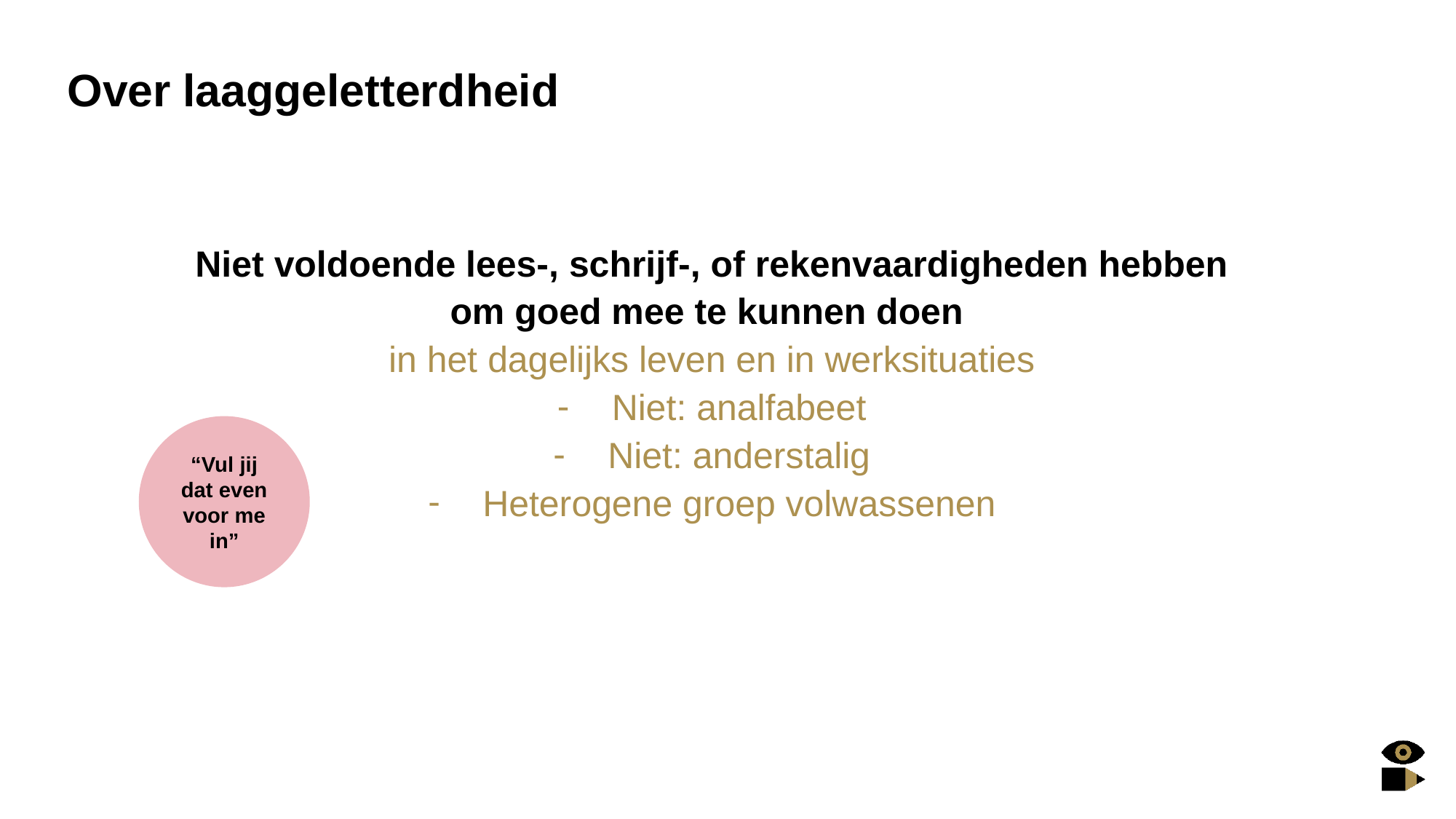

# Over laaggeletterdheid
Niet voldoende lees-, schrijf-, of rekenvaardigheden hebben om goed mee te kunnen doen
in het dagelijks leven en in werksituaties
Niet: analfabeet
Niet: anderstalig
Heterogene groep volwassenen

“Vul jij dat even voor me in”